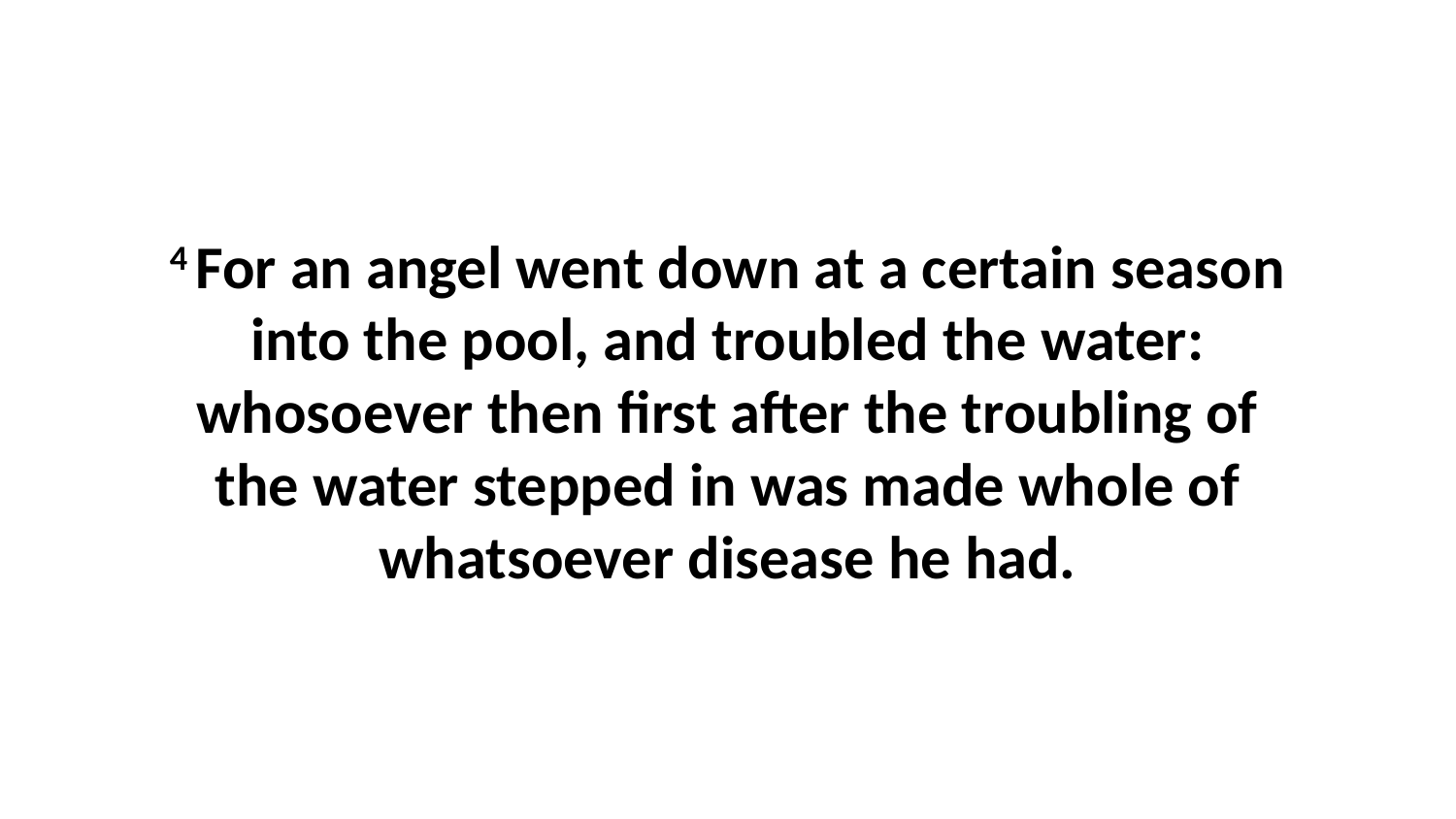

4 For an angel went down at a certain season into the pool, and troubled the water: whosoever then first after the troubling of the water stepped in was made whole of whatsoever disease he had.